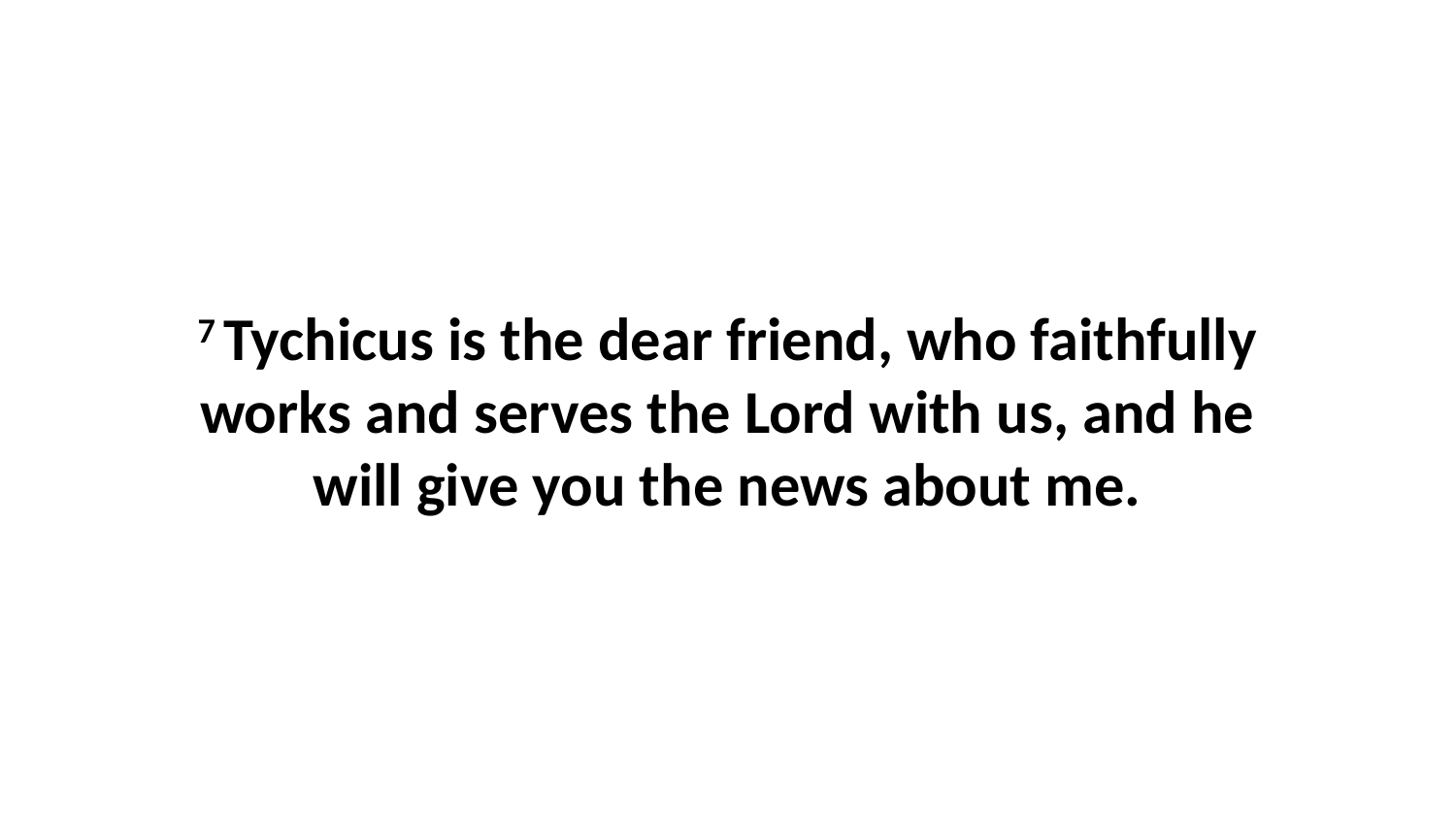

7 Tychicus is the dear friend, who faithfully works and serves the Lord with us, and he will give you the news about me.